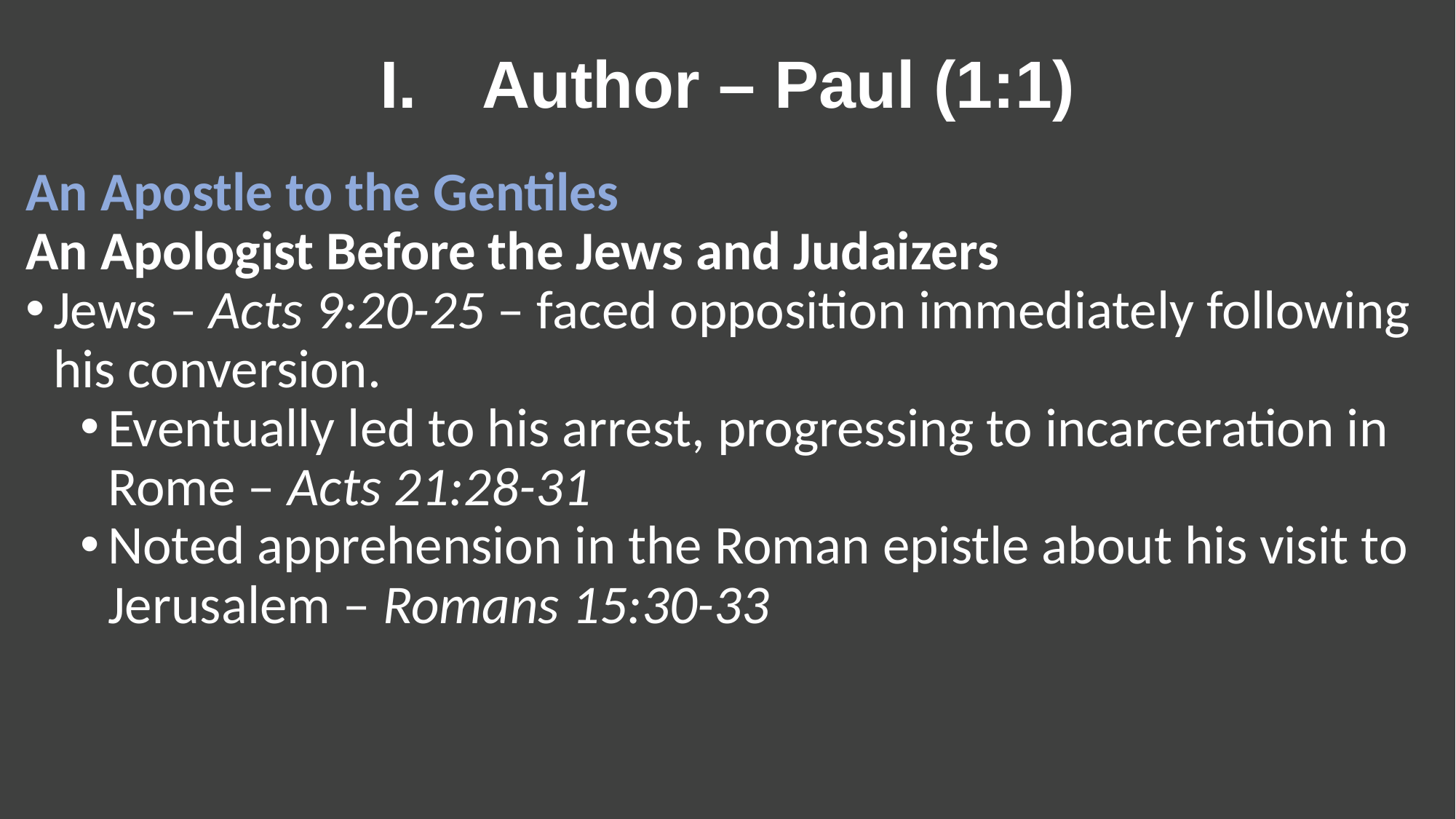

Author – Paul (1:1)
An Apostle to the Gentiles
An Apologist Before the Jews and Judaizers
Jews – Acts 9:20-25 – faced opposition immediately following his conversion.
Eventually led to his arrest, progressing to incarceration in Rome – Acts 21:28-31
Noted apprehension in the Roman epistle about his visit to Jerusalem – Romans 15:30-33